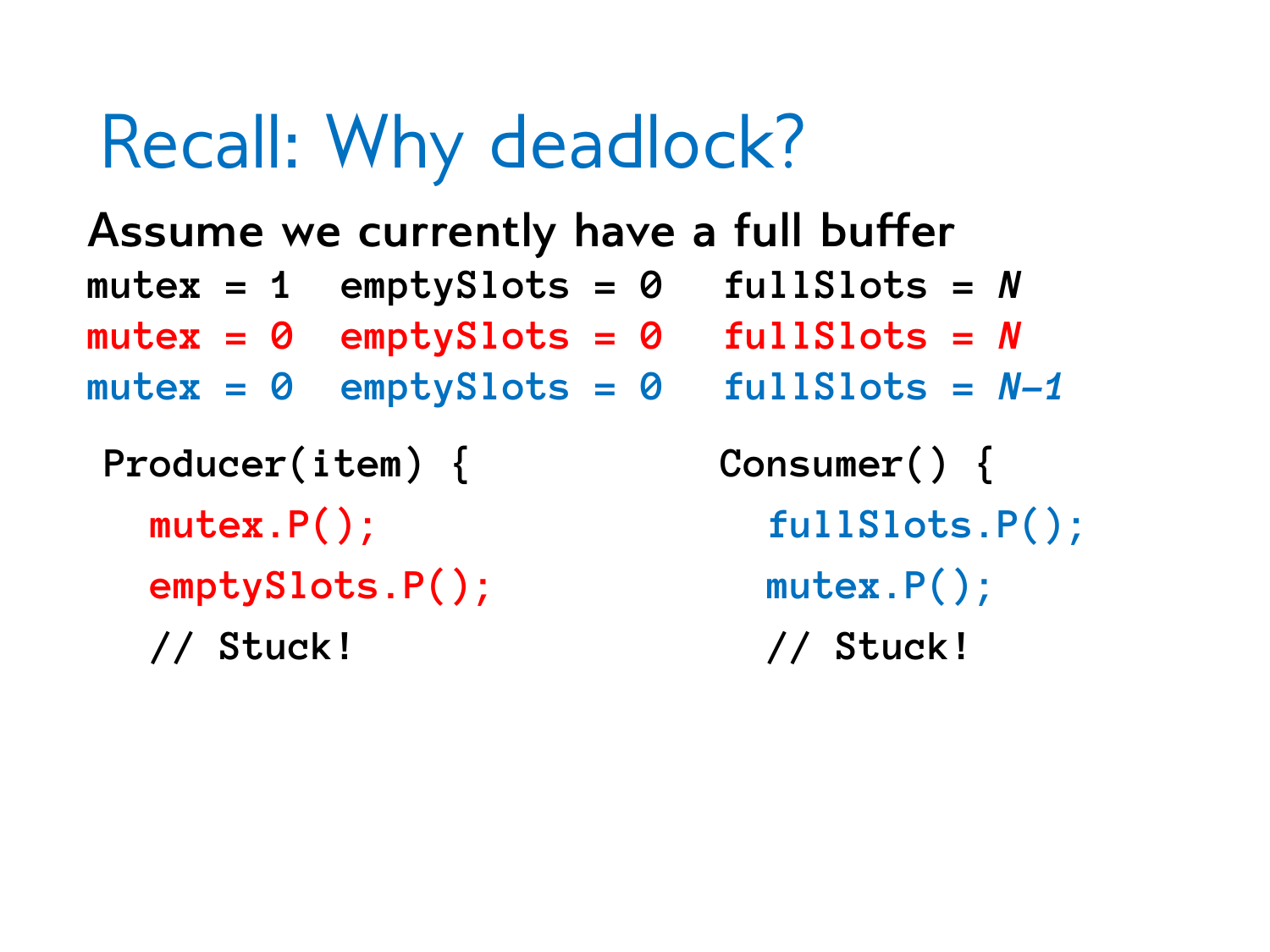

# Recall: Why deadlock?
Assume we currently have a full buffer
mutex = 1	emptySlots = 0	fullSlots = N
mutex = 0	emptySlots = 0	fullSlots = N
mutex = 0	emptySlots = 0	fullSlots = N-1
Producer(item) {
  mutex.P();
  emptySlots.P();
  // Stuck!
Consumer() {
  fullSlots.P();
  mutex.P();
  // Stuck!